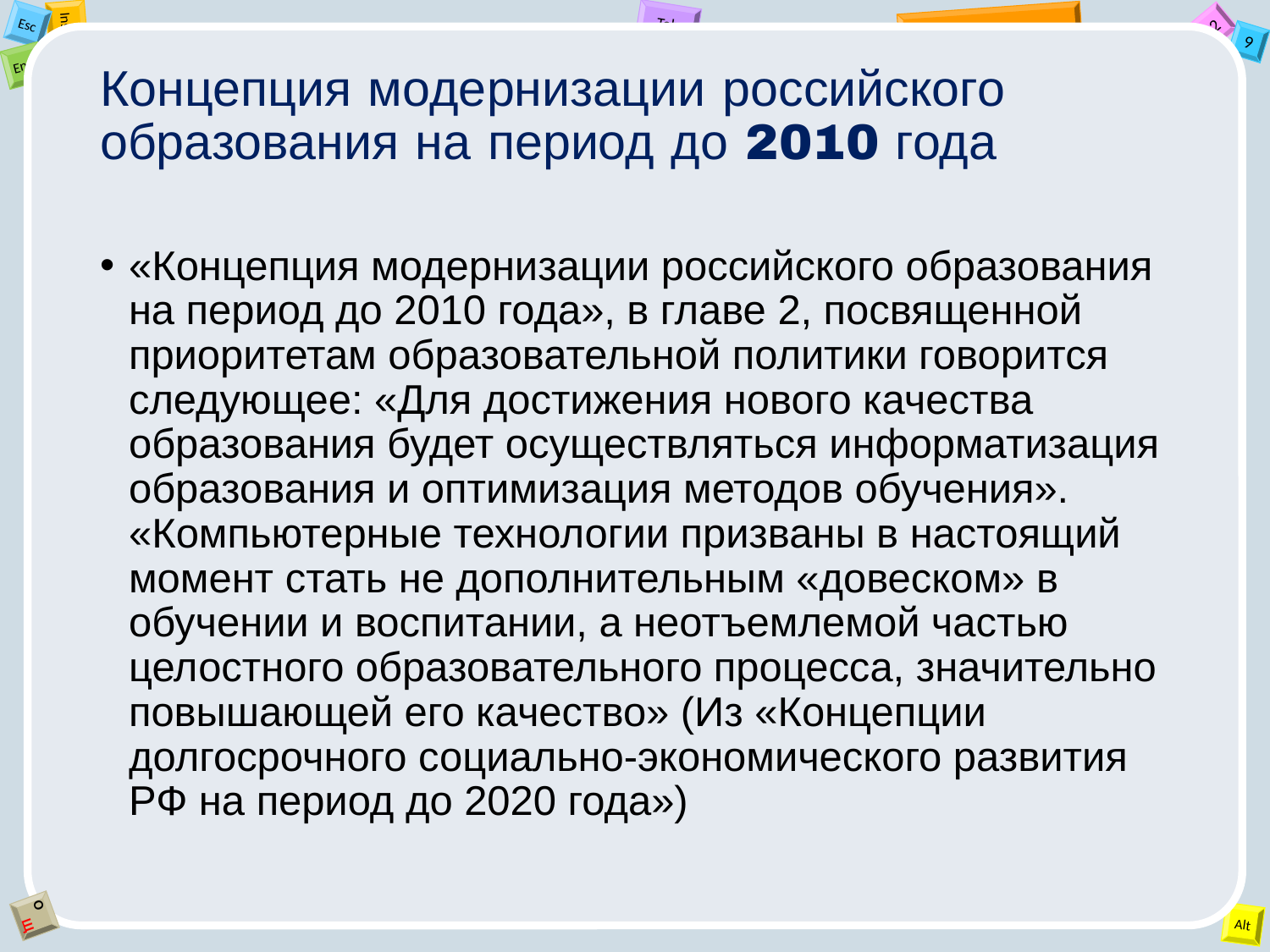

# Концепция модернизации российского образования на период до 2010 года
«Концепция модернизации российского образования на период до 2010 года», в главе 2, посвященной приоритетам образовательной политики говорится следующее: «Для достижения нового качества образования будет осуществляться информатизация образования и оптимизация методов обучения». «Компьютерные технологии призваны в настоящий момент стать не дополнительным «довеском» в обучении и воспитании, а неотъемлемой частью целостного образовательного процесса, значительно повышающей его качество» (Из «Концепции долгосрочного социально-экономического развития РФ на период до 2020 года»)